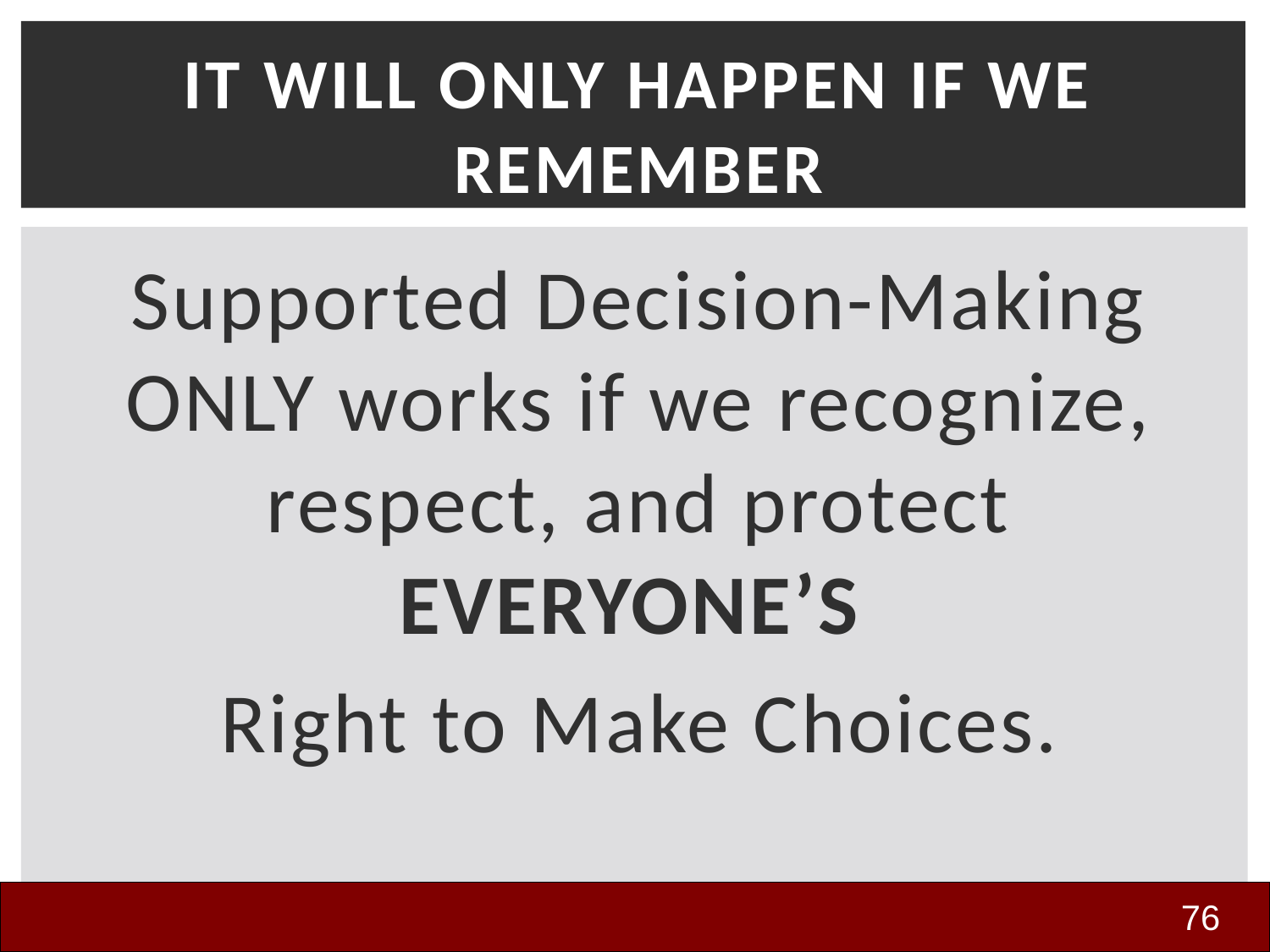

# it will ONLY happen If we Remember
Supported Decision-Making ONLY works if we recognize, respect, and protect EVERYONE’S
Right to Make Choices.

76